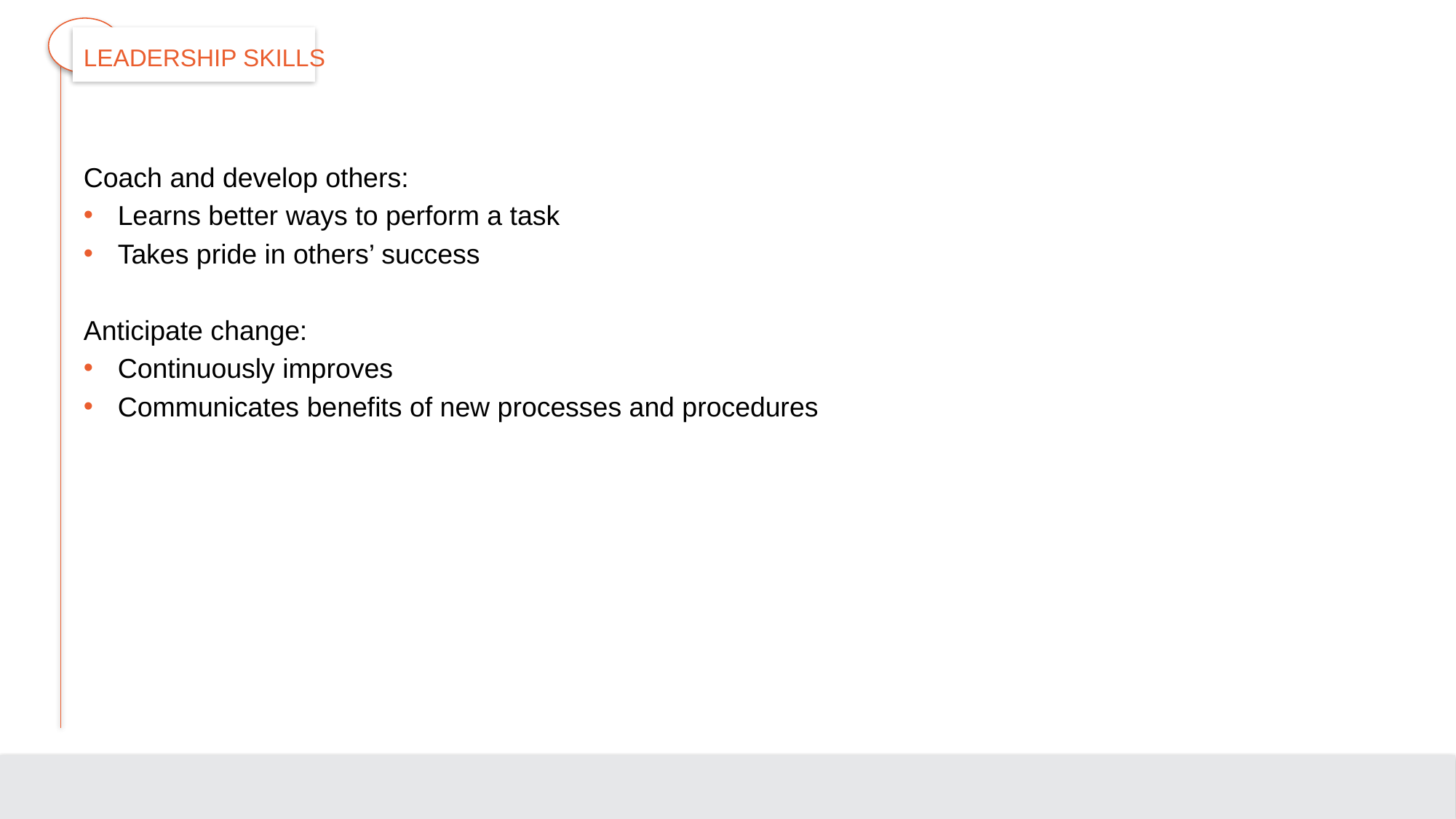

# Leadership Skills
Coach and develop others:
Learns better ways to perform a task
Takes pride in others’ success

Anticipate change:
Continuously improves
Communicates benefits of new processes and procedures